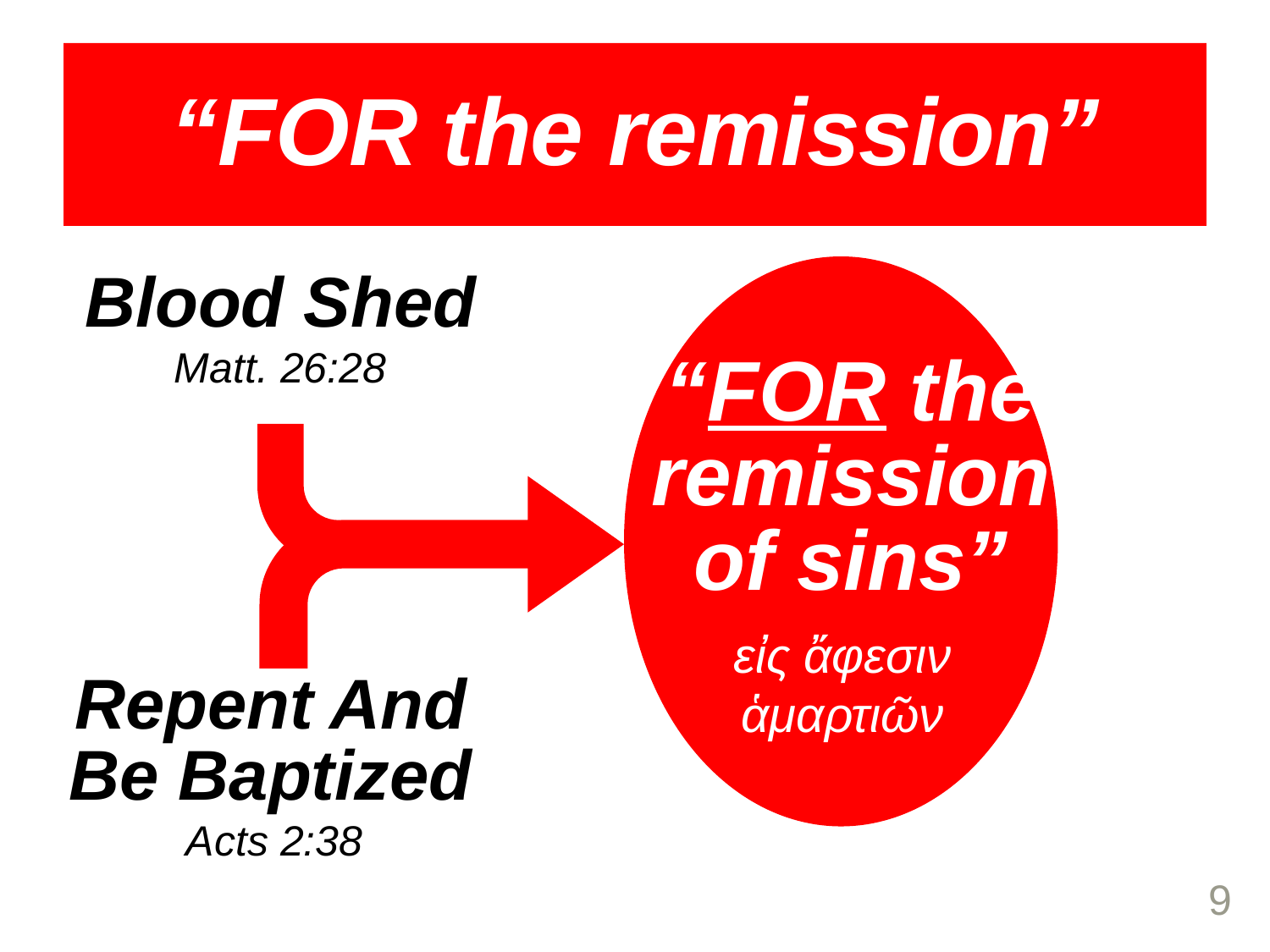

# “FOR the remission”
Blood Shed
Matt. 26:28

“FOR the remission of sins”

εἰς ἄφεσιν ἁμαρτιῶν
Repent And
Be Baptized
Acts 2:38
9